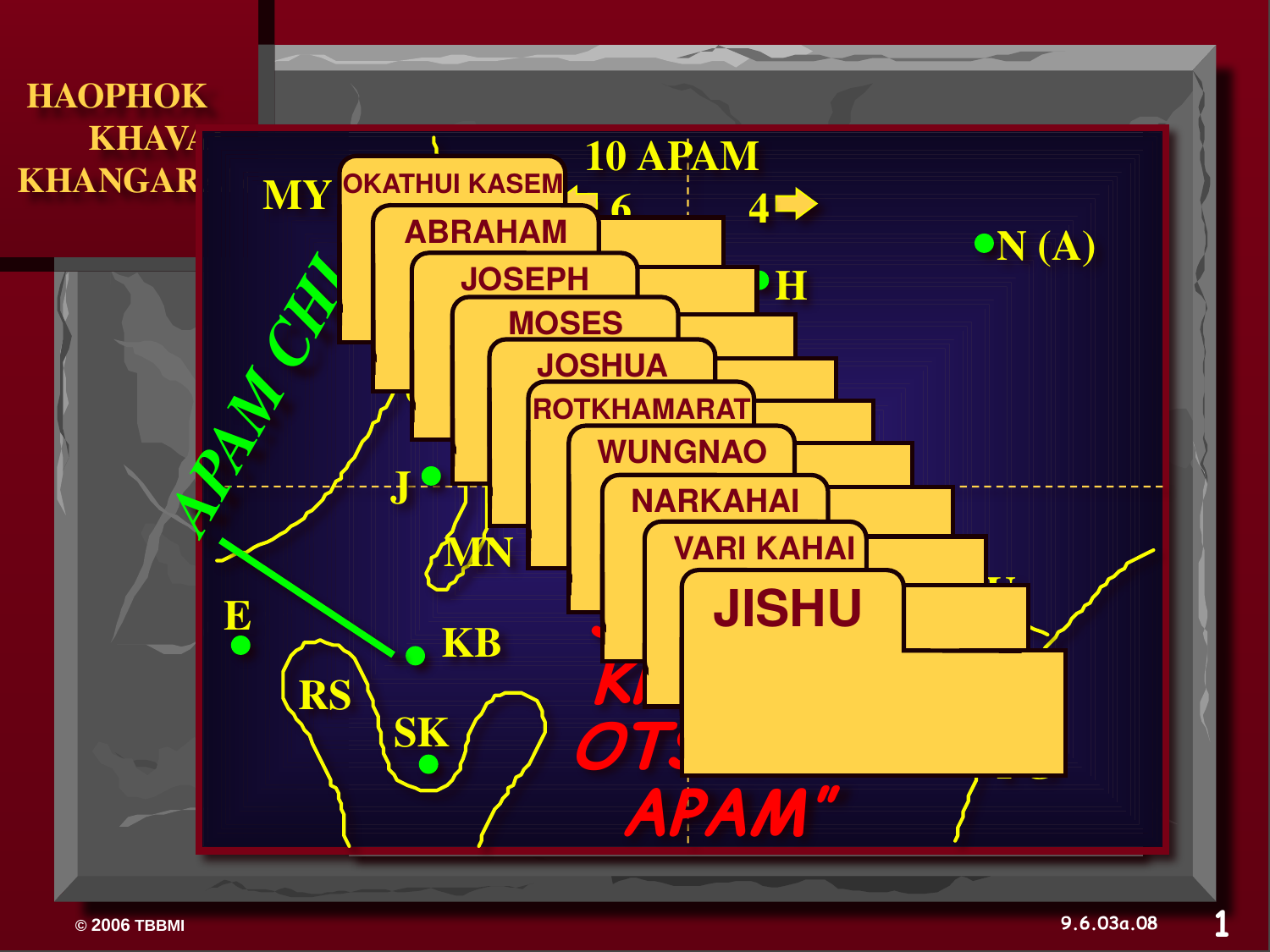

HAOPHOK
        KHAVAI
KHANGARAN
  10 APAM

   OKATHUI KASEM

   ABRAHAM

   JOSEPH

   MOSES

   JOSHUA

   ROTKHAMARAT

   WUNGNAO

   NARKAHAI

   VARI KAHAI

JISHU

MY
6           4

N (A)

APAM CHI

H

GN
C

NK
B

J

“SHOKDA
 KHALEI
OTSHOT
 APAM”

MN

U

E
KB

RS
SK
PG

1
08